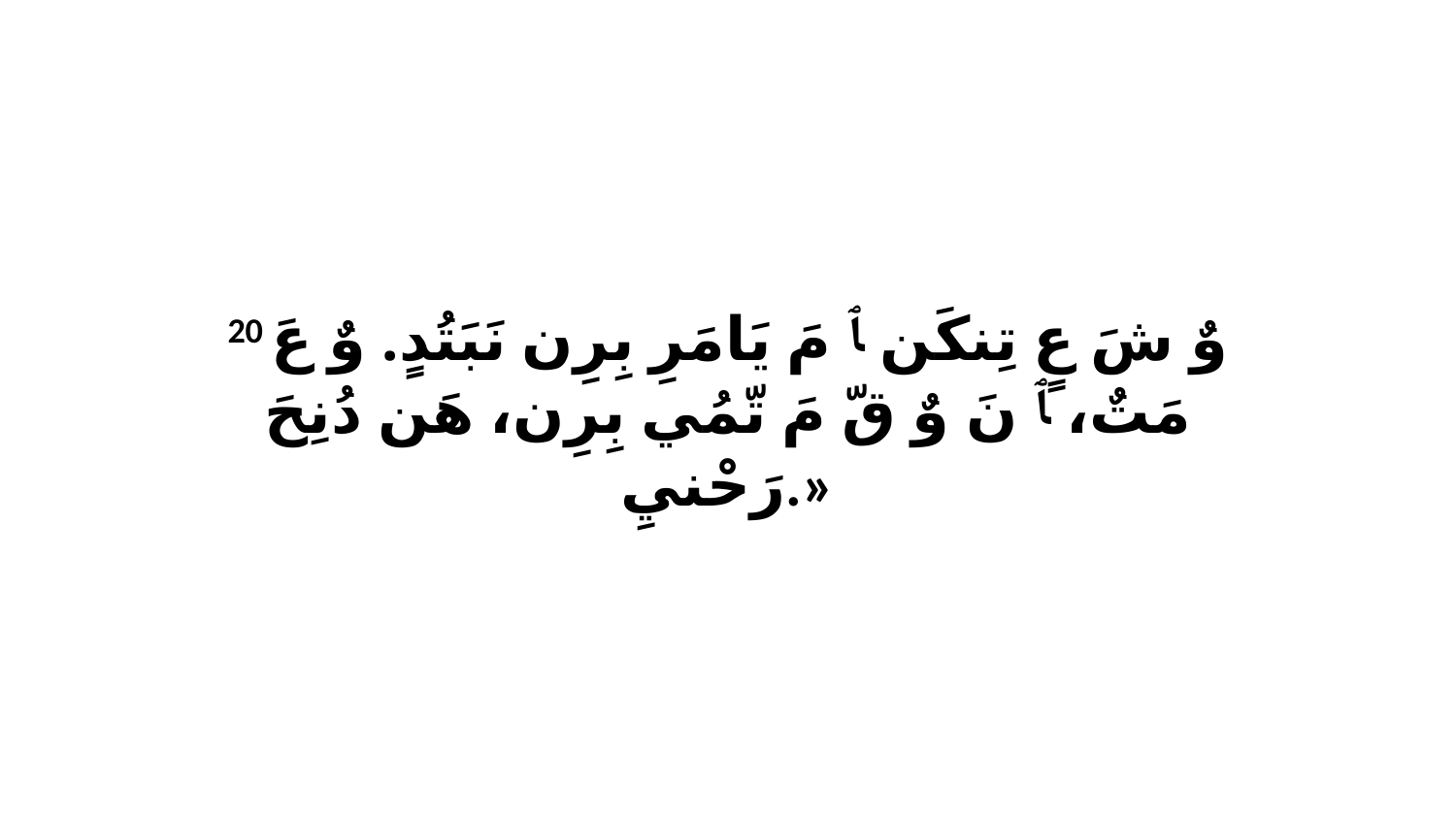

20 وٌ شَ عٍ تِنكَن ﭑ مَ يَامَرِ بِرِن نَبَتُدٍ. وٌ عَ مَتٌ، ﭑ نَ وٌ قّ مَ تّمُي بِرِن، هَن دُنِحَ رَحْنيِ.»